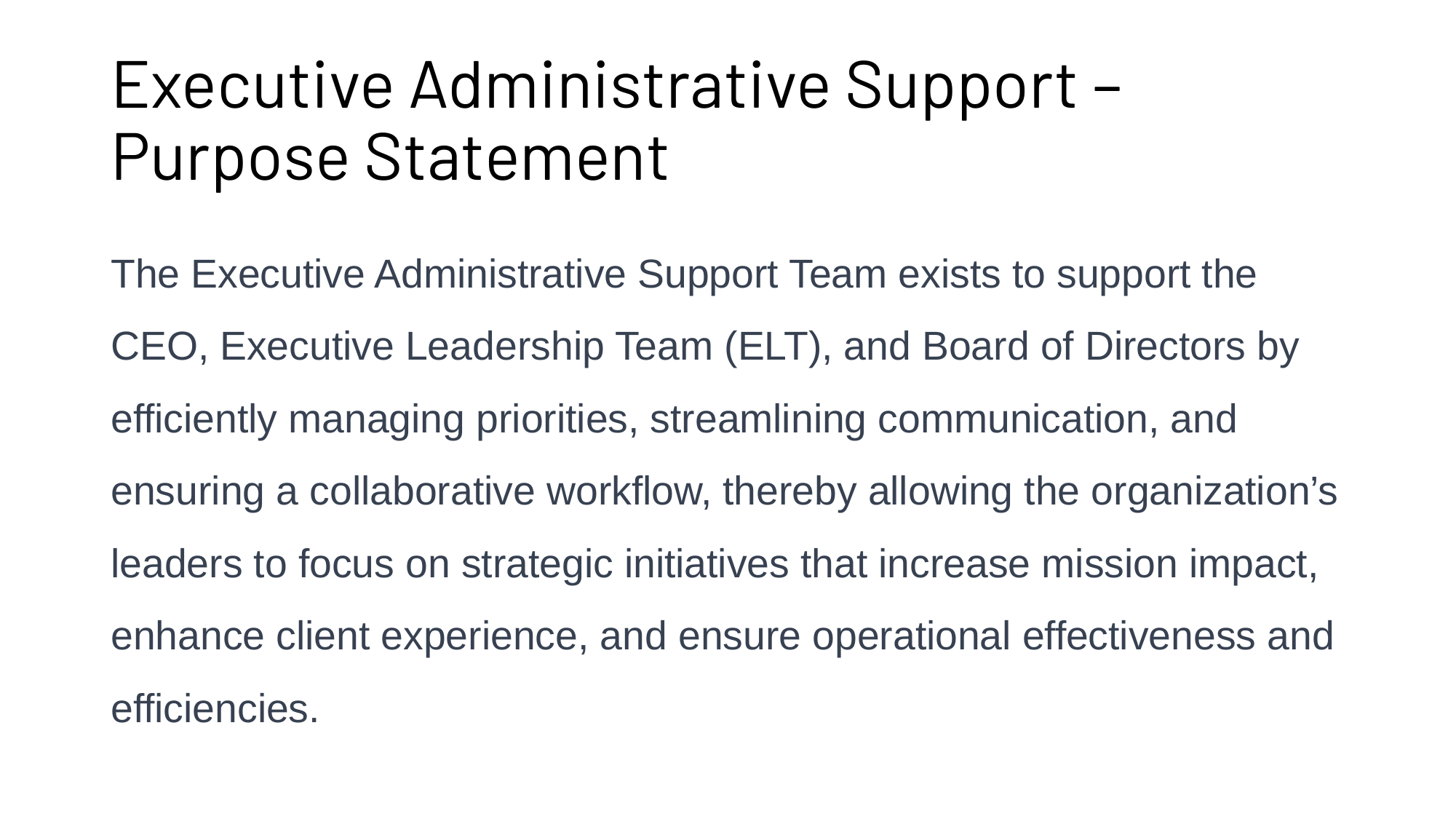

# Executive Administrative Support – Purpose Statement
The Executive Administrative Support Team exists to support the CEO, Executive Leadership Team (ELT), and Board of Directors by efficiently managing priorities, streamlining communication, and ensuring a collaborative workflow, thereby allowing the organization’s leaders to focus on strategic initiatives that increase mission impact, enhance client experience, and ensure operational effectiveness and efficiencies.